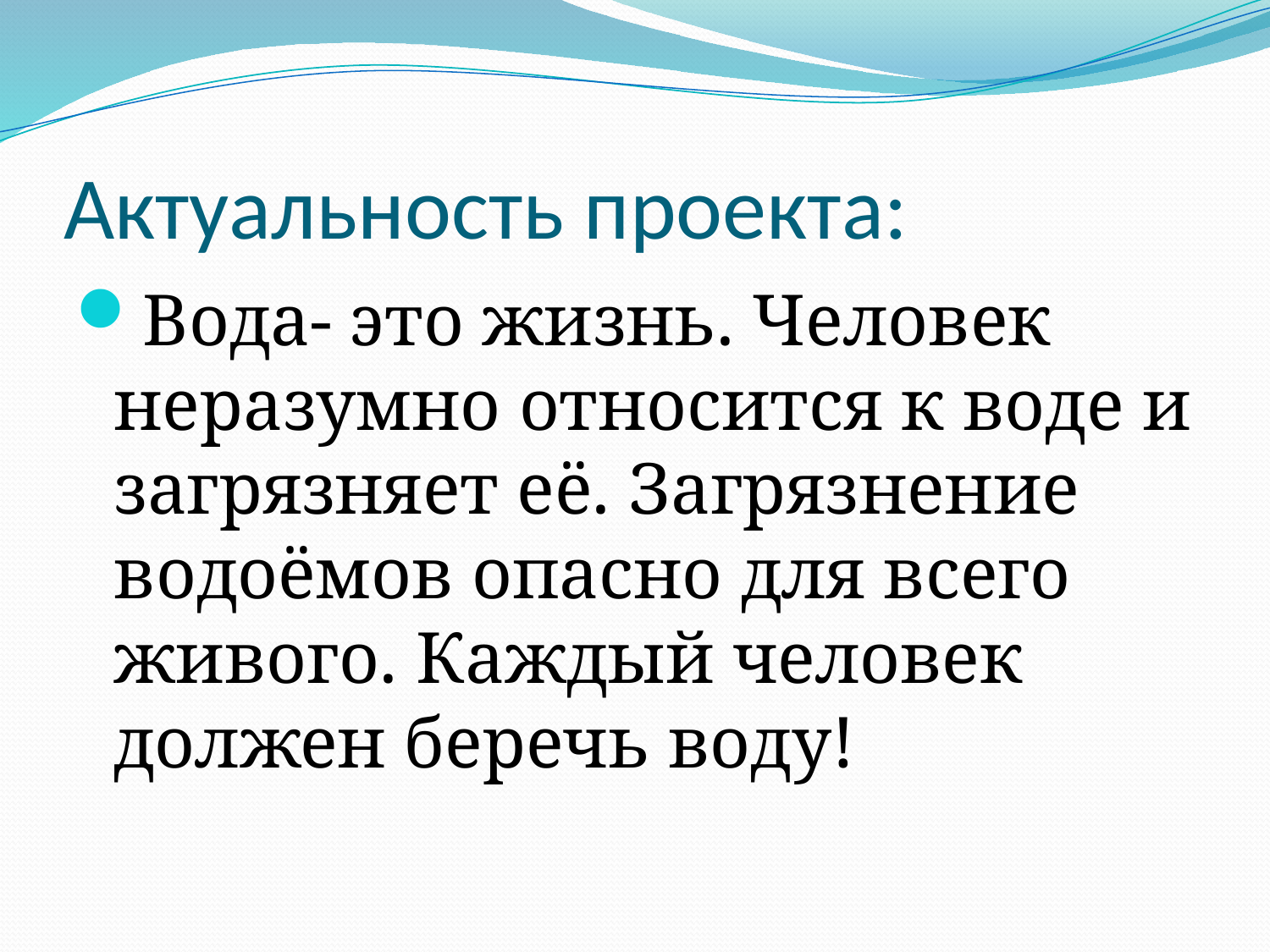

# Актуальность проекта:
Вода- это жизнь. Человек неразумно относится к воде и загрязняет её. Загрязнение водоёмов опасно для всего живого. Каждый человек должен беречь воду!